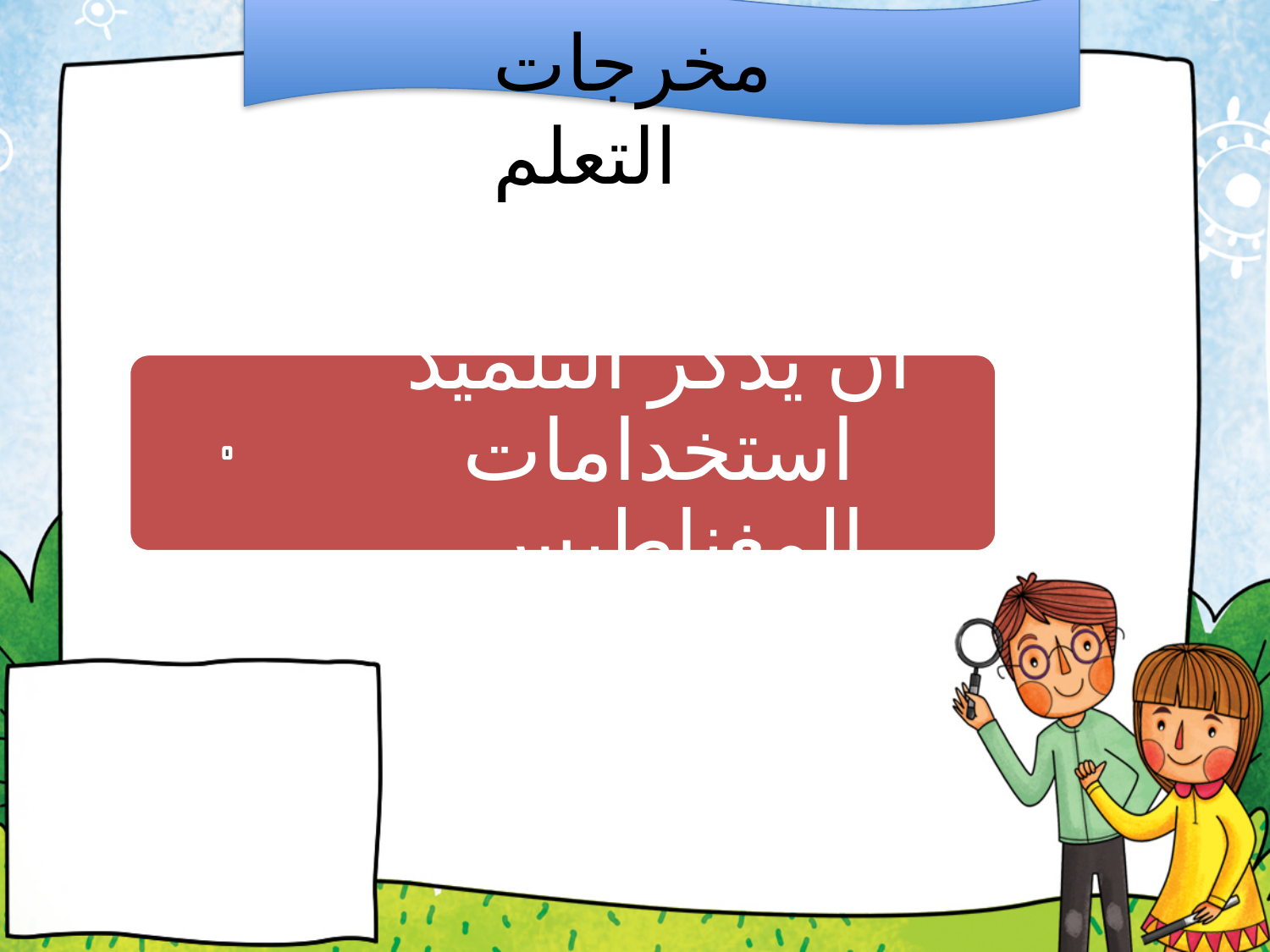

مخرجات التعلم
أن يذكر التلميذ استخدامات المغناطيس